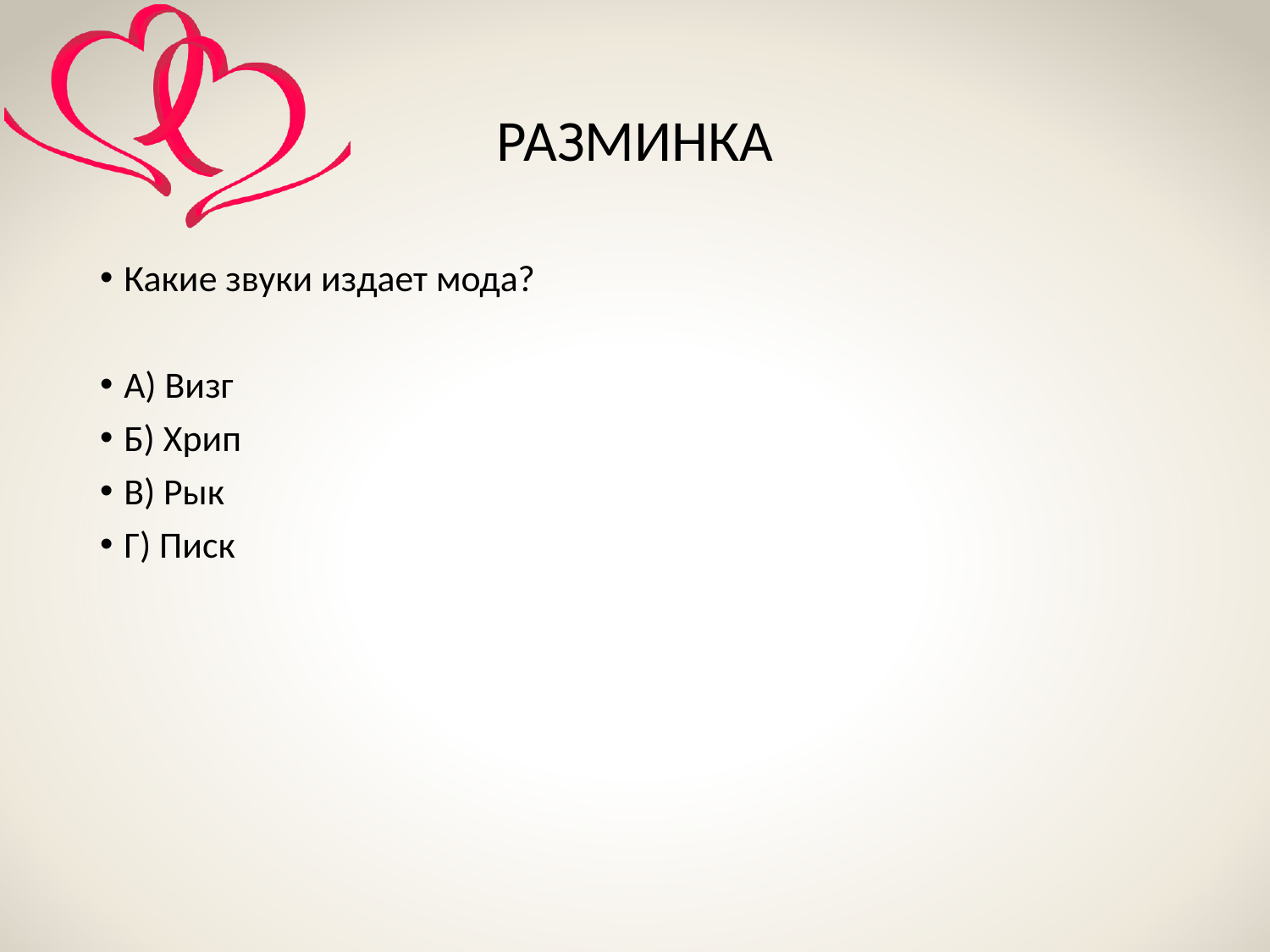

# РАЗМИНКА
Какие звуки издает мода?

А) Визг
Б) Хрип
В) Рык
Г) Писк